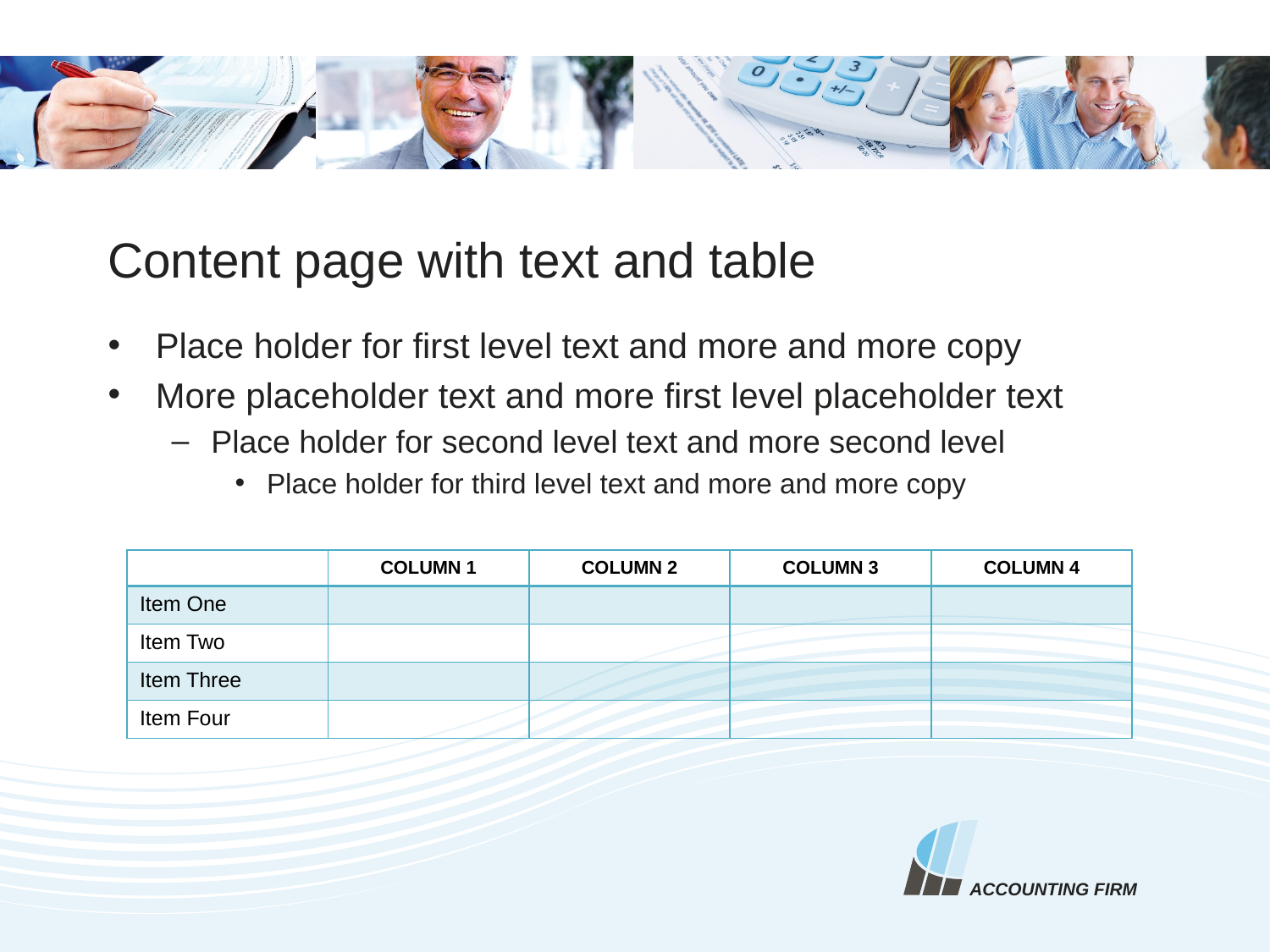

# Content page with text and table
Place holder for first level text and more and more copy
More placeholder text and more first level placeholder text
Place holder for second level text and more second level
Place holder for third level text and more and more copy
|  | COLUMN 1 | COLUMN 2 | COLUMN 3 | COLUMN 4 |
| --- | --- | --- | --- | --- |
| Item One |  |  |  |  |
| Item Two |  |  |  |  |
| Item Three |  |  |  |  |
| Item Four |  |  |  |  |

ACCOUNTING FIRM